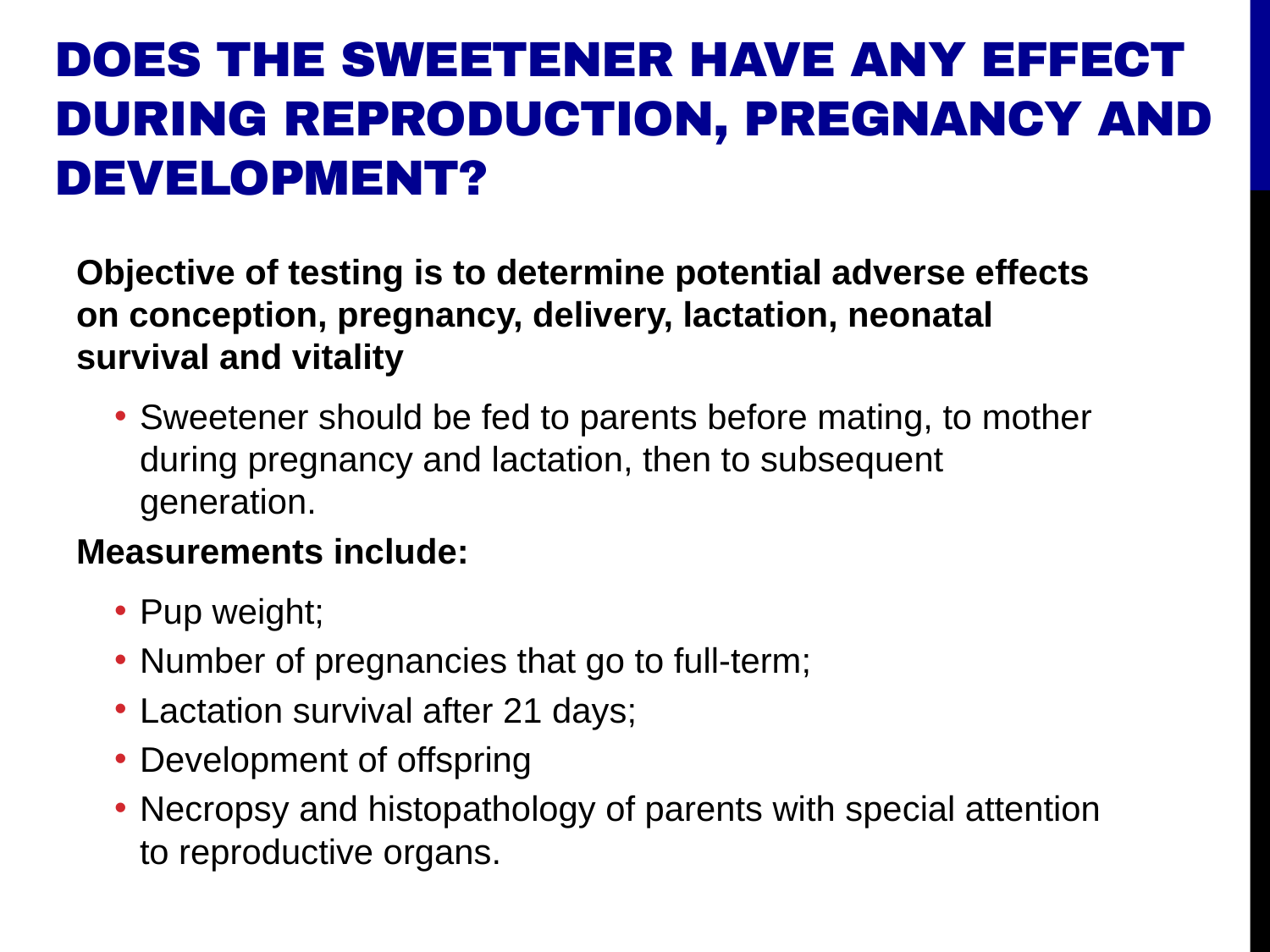

# Does the Sweetener Have Any Effect During Reproduction, Pregnancy and Development?
Objective of testing is to determine potential adverse effects on conception, pregnancy, delivery, lactation, neonatal survival and vitality
Sweetener should be fed to parents before mating, to mother during pregnancy and lactation, then to subsequent generation.
Measurements include:
Pup weight;
Number of pregnancies that go to full-term;
Lactation survival after 21 days;
Development of offspring
Necropsy and histopathology of parents with special attention to reproductive organs.